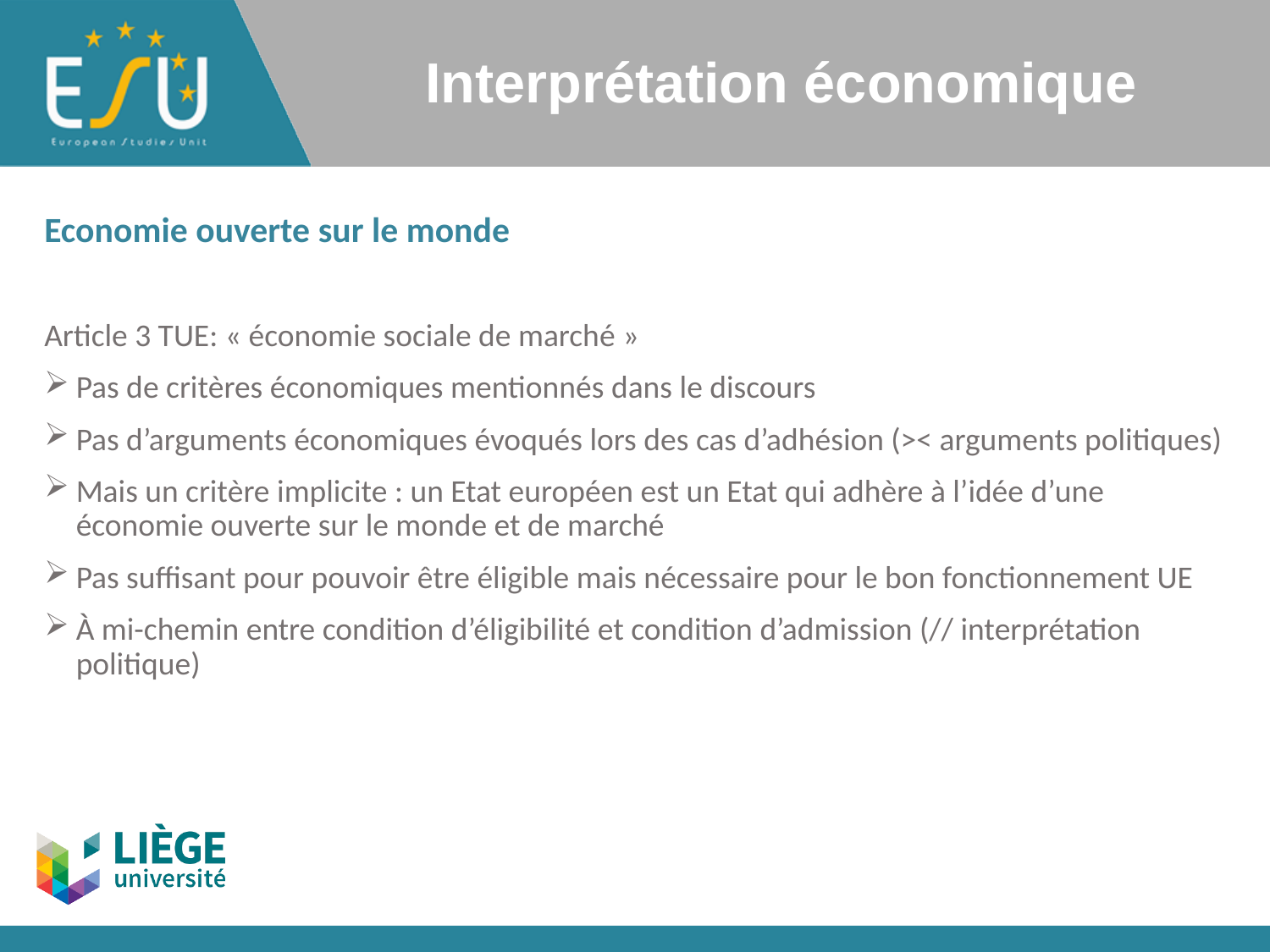

# Interprétation économique
Economie ouverte sur le monde

Article 3 TUE: « économie sociale de marché »
Pas de critères économiques mentionnés dans le discours
Pas d’arguments économiques évoqués lors des cas d’adhésion (>< arguments politiques)
Mais un critère implicite : un Etat européen est un Etat qui adhère à l’idée d’une économie ouverte sur le monde et de marché
Pas suffisant pour pouvoir être éligible mais nécessaire pour le bon fonctionnement UE
À mi-chemin entre condition d’éligibilité et condition d’admission (// interprétation politique)